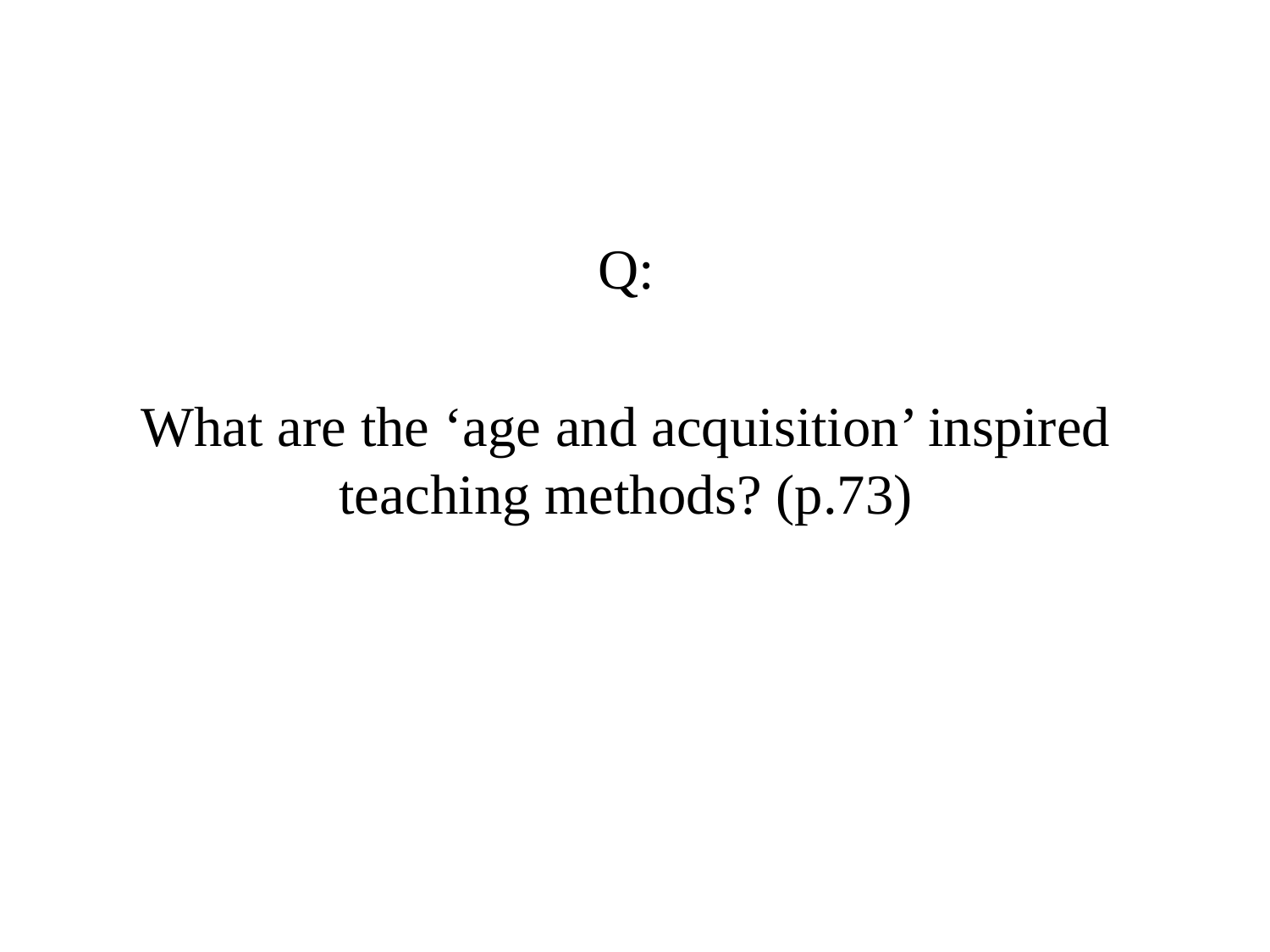

Q:

What are the ‘age and acquisition’ inspired teaching methods? (p.73)